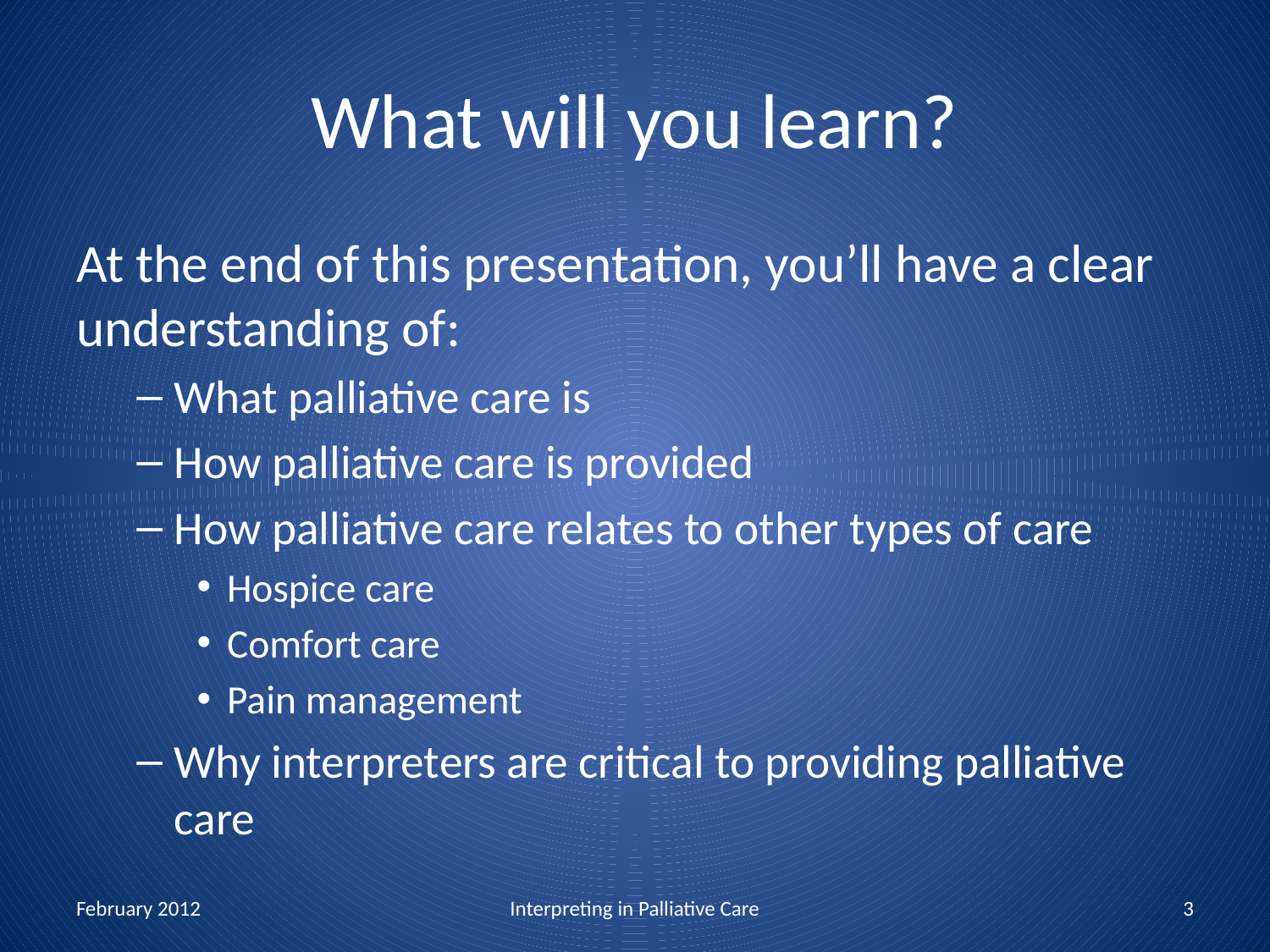

# What will you learn?
At the end of this presentation, you’ll have a clear understanding of:
What palliative care is
How palliative care is provided
How palliative care relates to other types of care
Hospice care
Comfort care
Pain management
Why interpreters are critical to providing palliative care

February 2012
Interpreting in Palliative Care
3